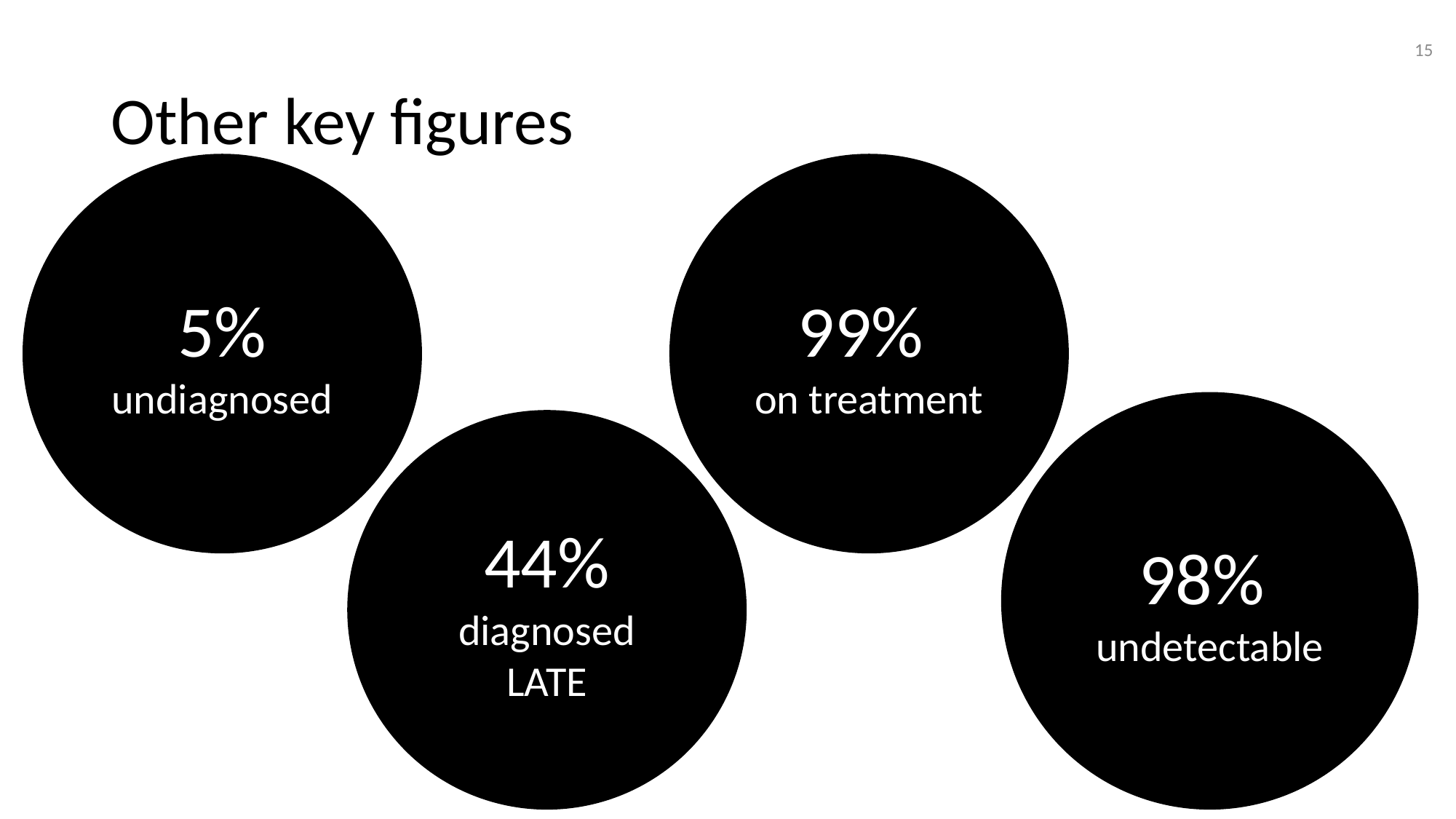

15
# Other key figures
5% undiagnosed
99%
on treatment
98%
undetectable
44% diagnosed
LATE